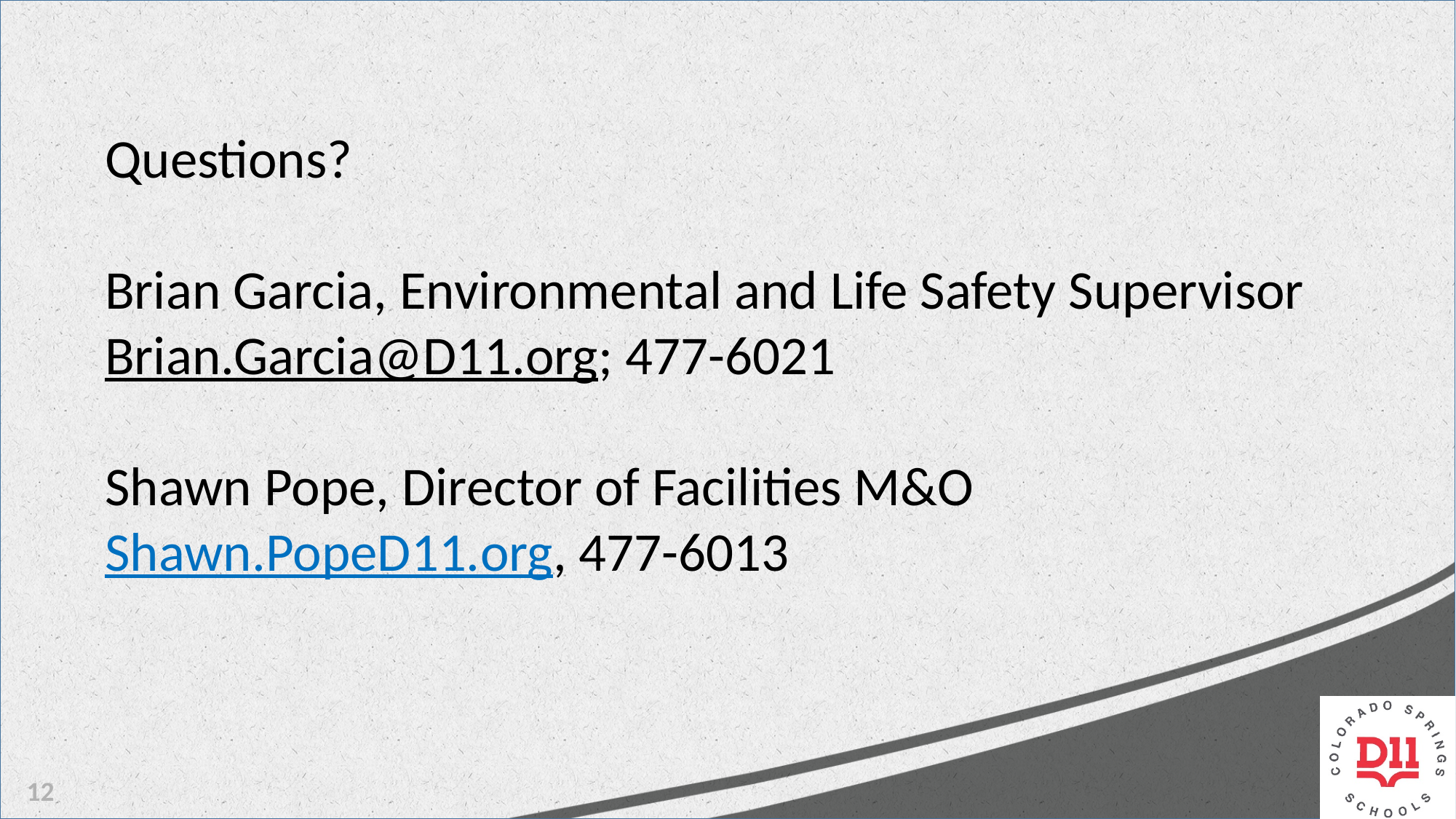

Questions?

Brian Garcia, Environmental and Life Safety Supervisor
Brian.Garcia@D11.org; 477-6021

Shawn Pope, Director of Facilities M&O
Shawn.PopeD11.org, 477-6013

12